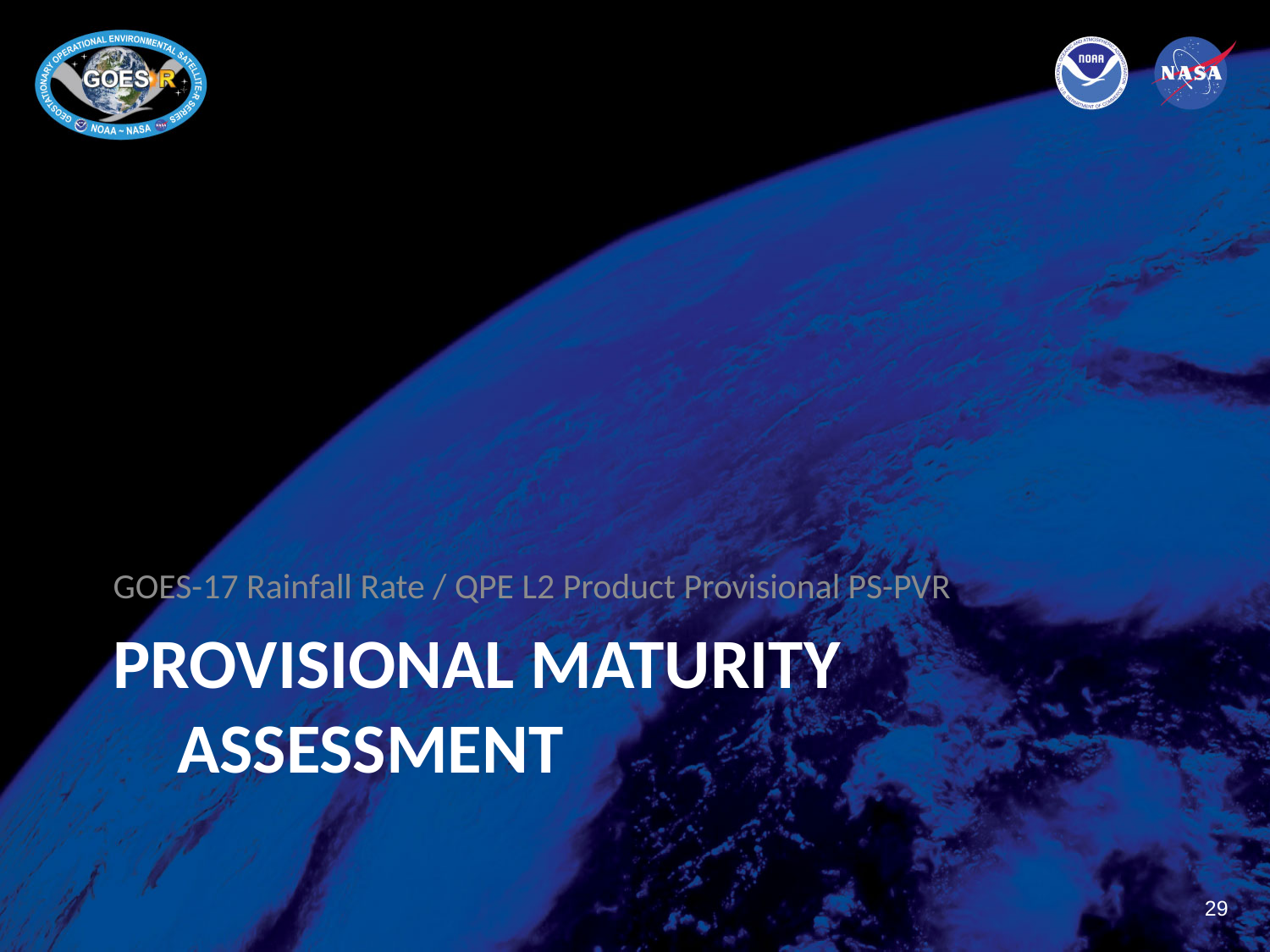

GOES-17 Rainfall Rate / QPE L2 Product Provisional PS-PVR
# PROVISIONAL MATURITY ASSESSMENT
29